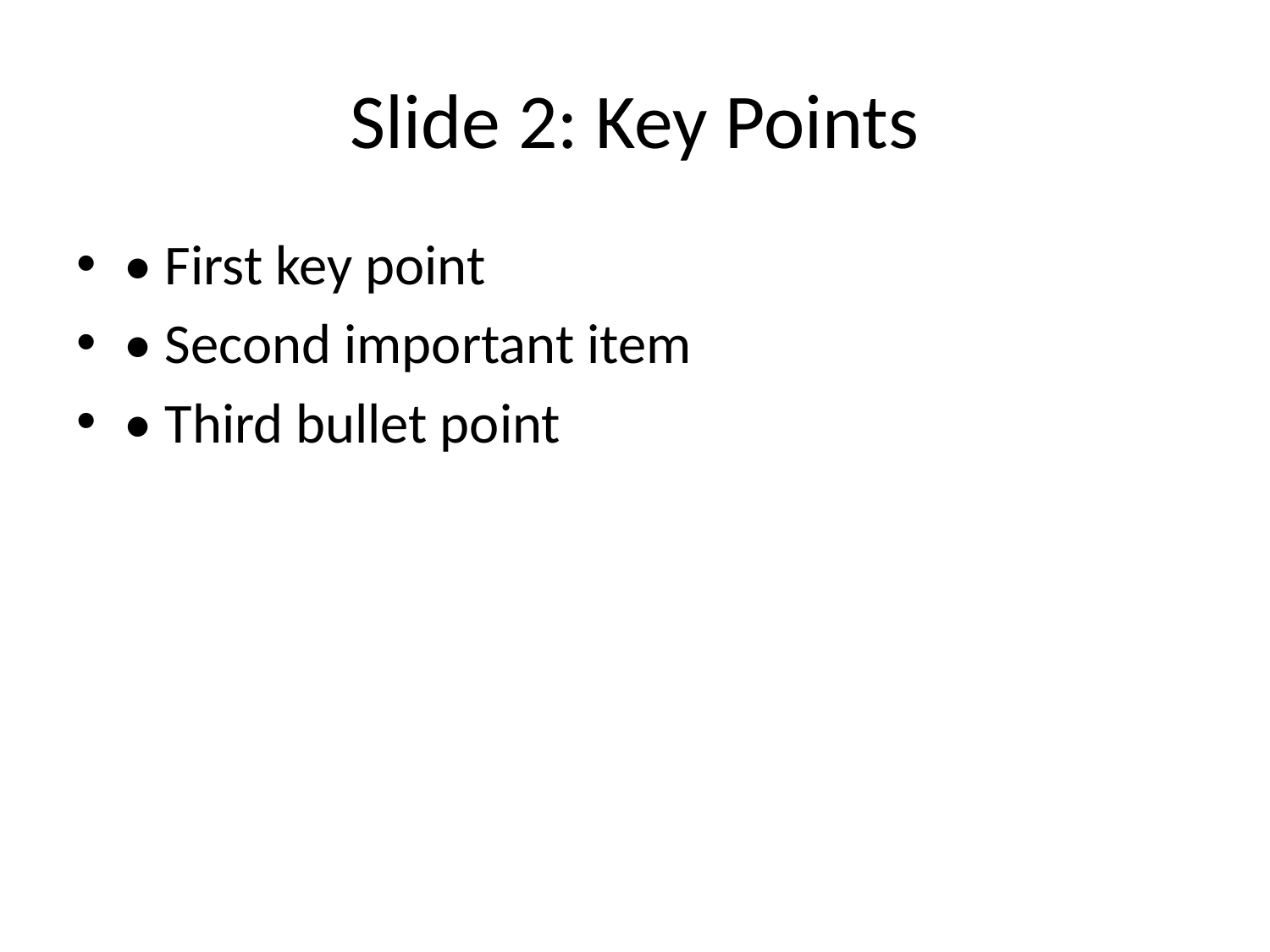

# Slide 2: Key Points
• First key point
• Second important item
• Third bullet point